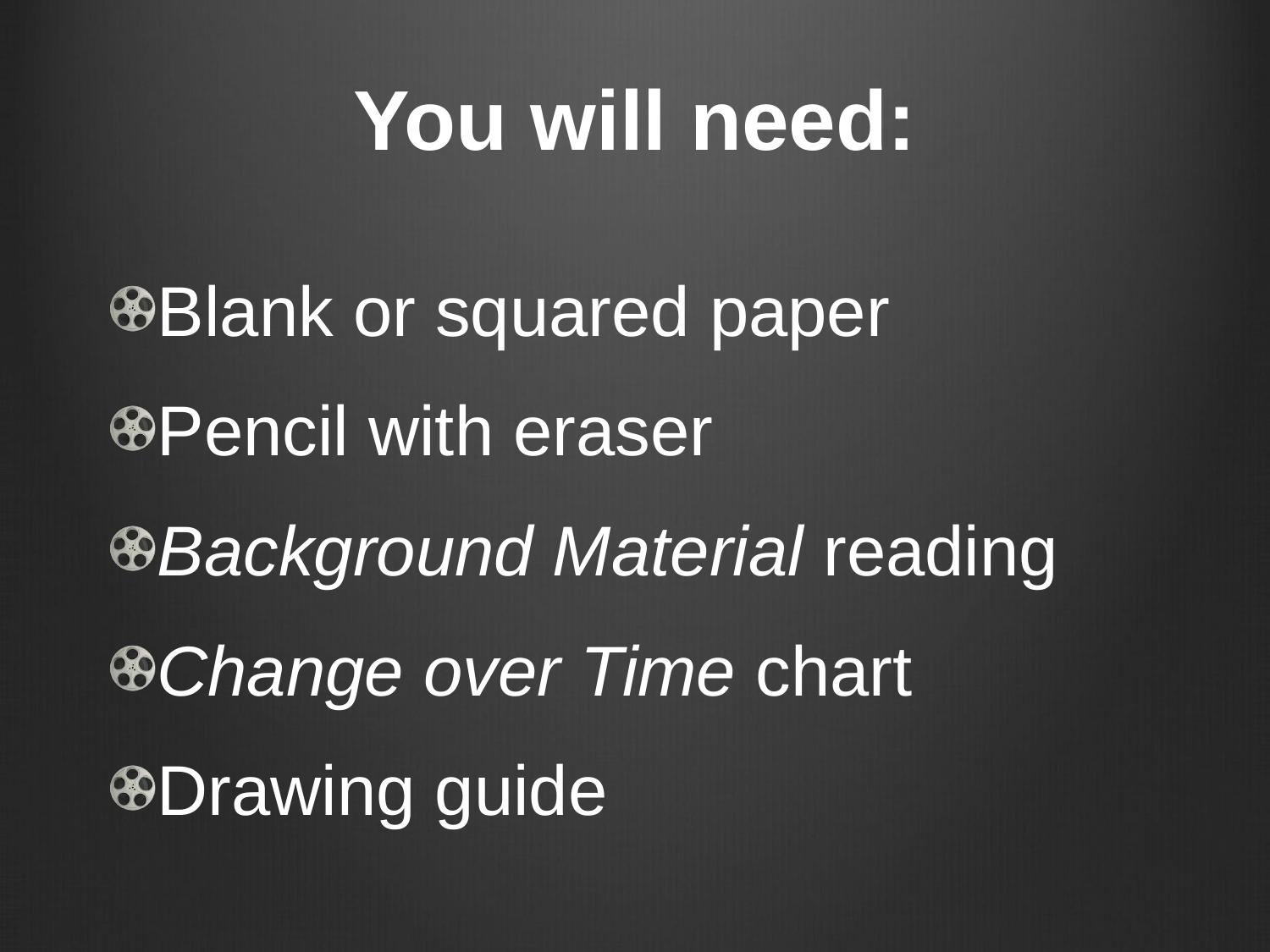

# You will need:
Blank or squared paper
Pencil with eraser
Background Material reading
Change over Time chart
Drawing guide